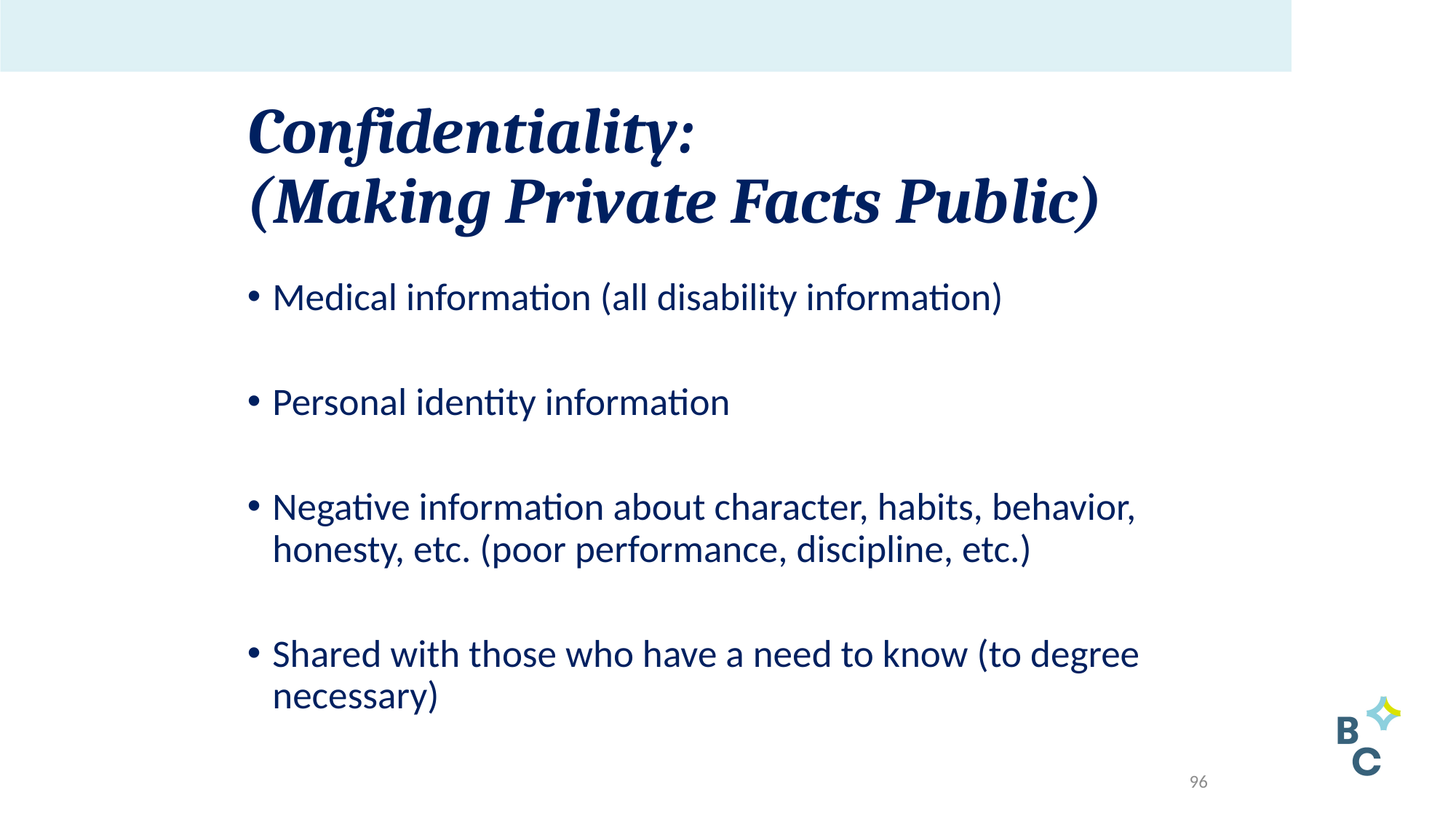

# Confidentiality: (Making Private Facts Public)
Medical information (all disability information)

Personal identity information

Negative information about character, habits, behavior, honesty, etc. (poor performance, discipline, etc.)

Shared with those who have a need to know (to degree necessary)
96